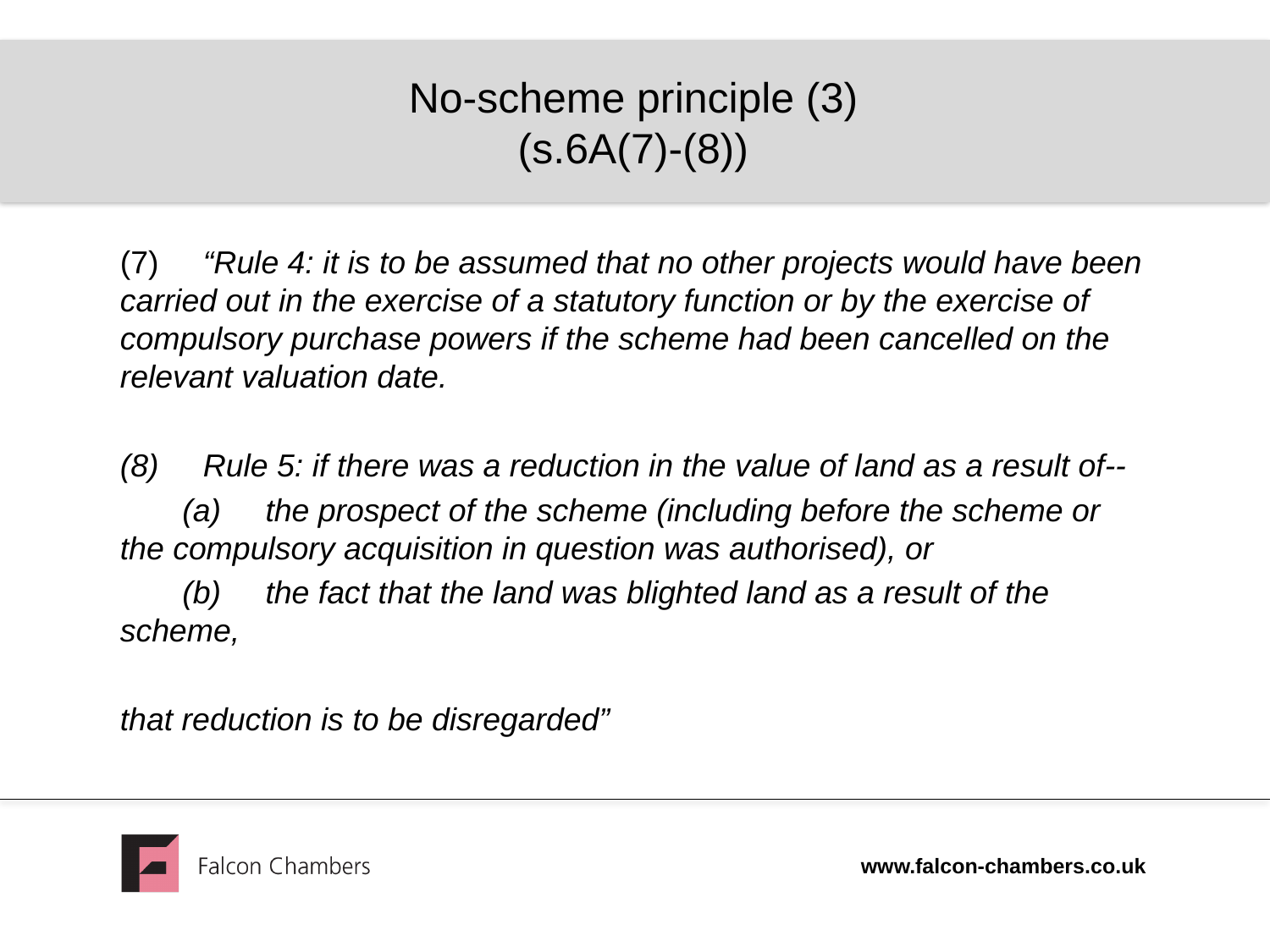

# No-scheme principle (3) (s.6A(7)-(8))
(7)     “Rule 4: it is to be assumed that no other projects would have been carried out in the exercise of a statutory function or by the exercise of compulsory purchase powers if the scheme had been cancelled on the relevant valuation date.

(8)     Rule 5: if there was a reduction in the value of land as a result of--
       (a)     the prospect of the scheme (including before the scheme or the compulsory acquisition in question was authorised), or
       (b)     the fact that the land was blighted land as a result of the scheme,

that reduction is to be disregarded”